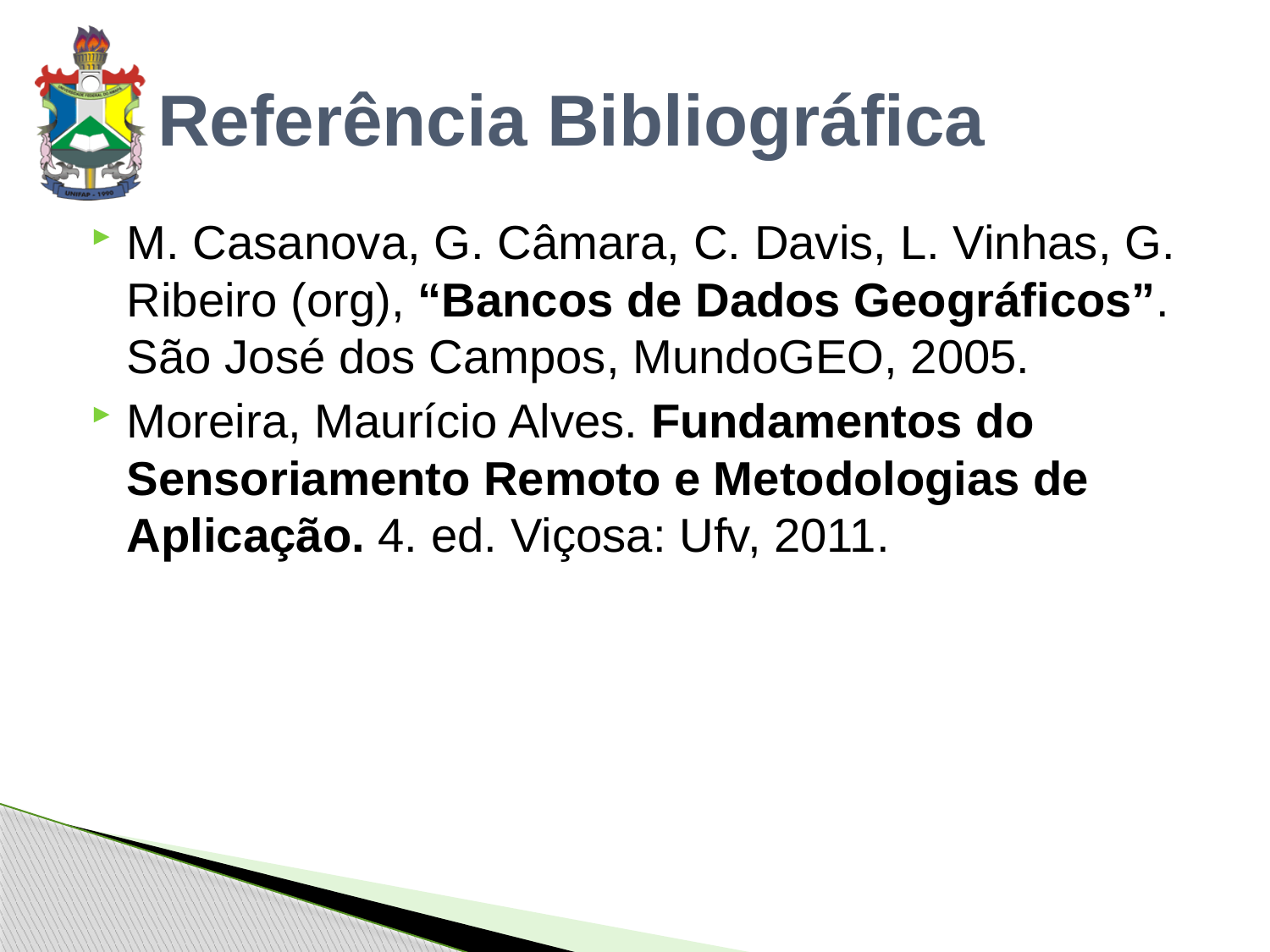

# Referência Bibliográfica
M. Casanova, G. Câmara, C. Davis, L. Vinhas, G. Ribeiro (org), “Bancos de Dados Geográficos”. São José dos Campos, MundoGEO, 2005.
Moreira, Maurício Alves. Fundamentos do Sensoriamento Remoto e Metodologias de Aplicação. 4. ed. Viçosa: Ufv, 2011.